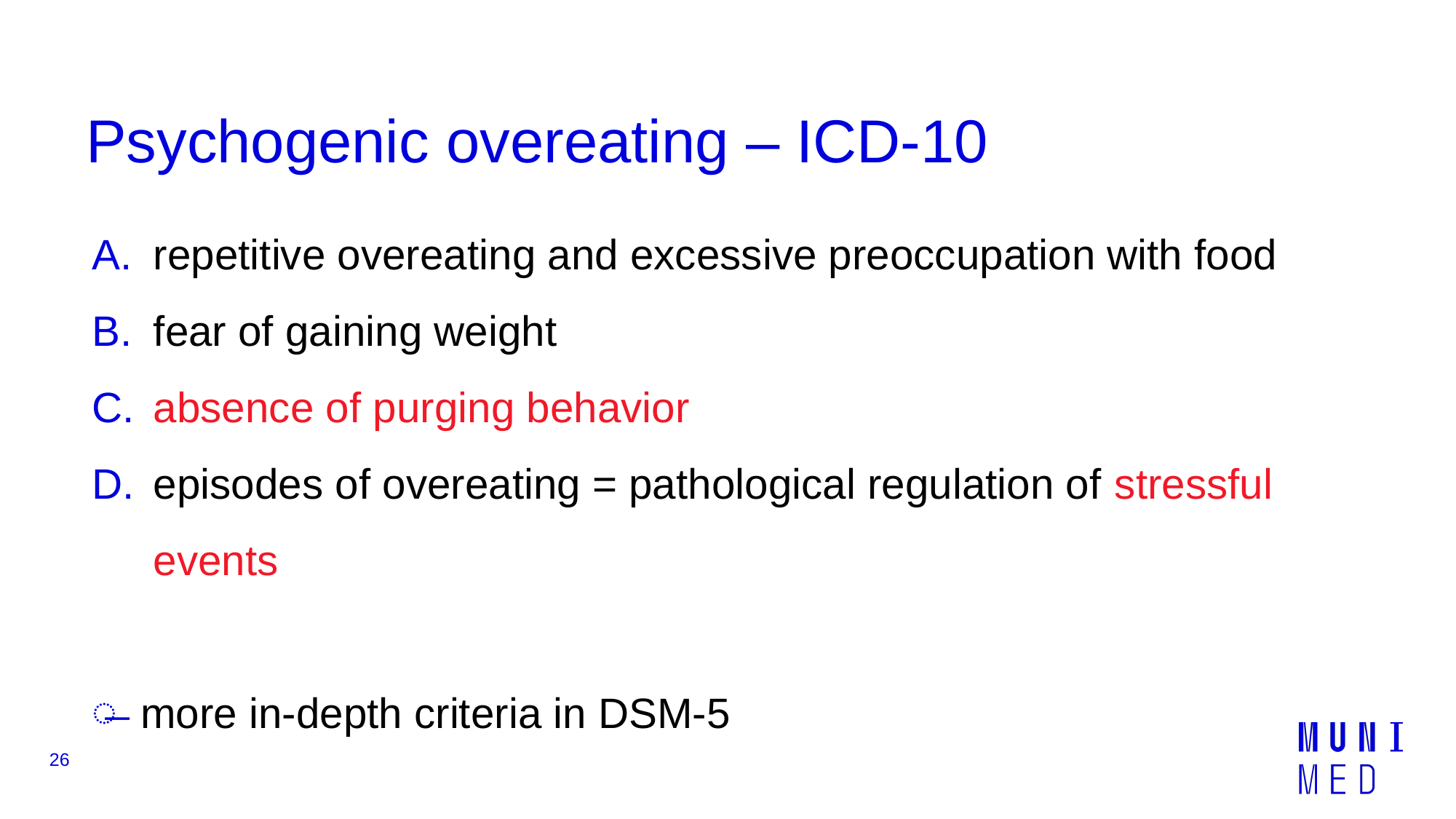

# Psychogenic overeating – ICD-10
repetitive overeating and excessive preoccupation with food
fear of gaining weight
absence of purging behavior
episodes of overeating = pathological regulation of stressful events

more in-depth criteria in DSM-5
26